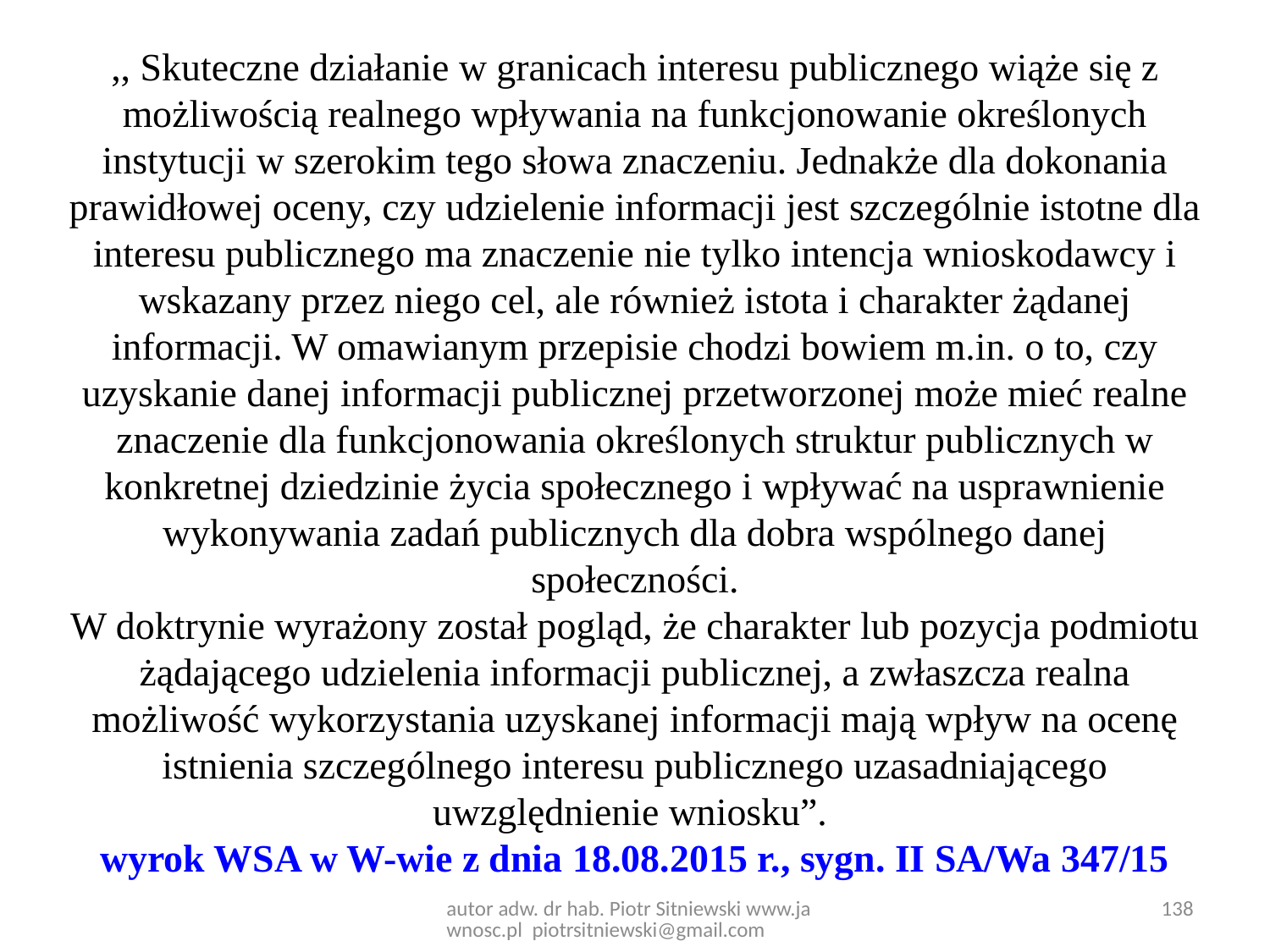

,, Skuteczne działanie w granicach interesu publicznego wiąże się z możliwością realnego wpływania na funkcjonowanie określonych instytucji w szerokim tego słowa znaczeniu. Jednakże dla dokonania prawidłowej oceny, czy udzielenie informacji jest szczególnie istotne dla interesu publicznego ma znaczenie nie tylko intencja wnioskodawcy i wskazany przez niego cel, ale również istota i charakter żądanej informacji. W omawianym przepisie chodzi bowiem m.in. o to, czy uzyskanie danej informacji publicznej przetworzonej może mieć realne znaczenie dla funkcjonowania określonych struktur publicznych w konkretnej dziedzinie życia społecznego i wpływać na usprawnienie wykonywania zadań publicznych dla dobra wspólnego danej społeczności.
W doktrynie wyrażony został pogląd, że charakter lub pozycja podmiotu żądającego udzielenia informacji publicznej, a zwłaszcza realna możliwość wykorzystania uzyskanej informacji mają wpływ na ocenę istnienia szczególnego interesu publicznego uzasadniającego uwzględnienie wniosku”.
wyrok WSA w W-wie z dnia 18.08.2015 r., sygn. II SA/Wa 347/15
autor adw. dr hab. Piotr Sitniewski www.jawnosc.pl  piotrsitniewski@gmail.com
138